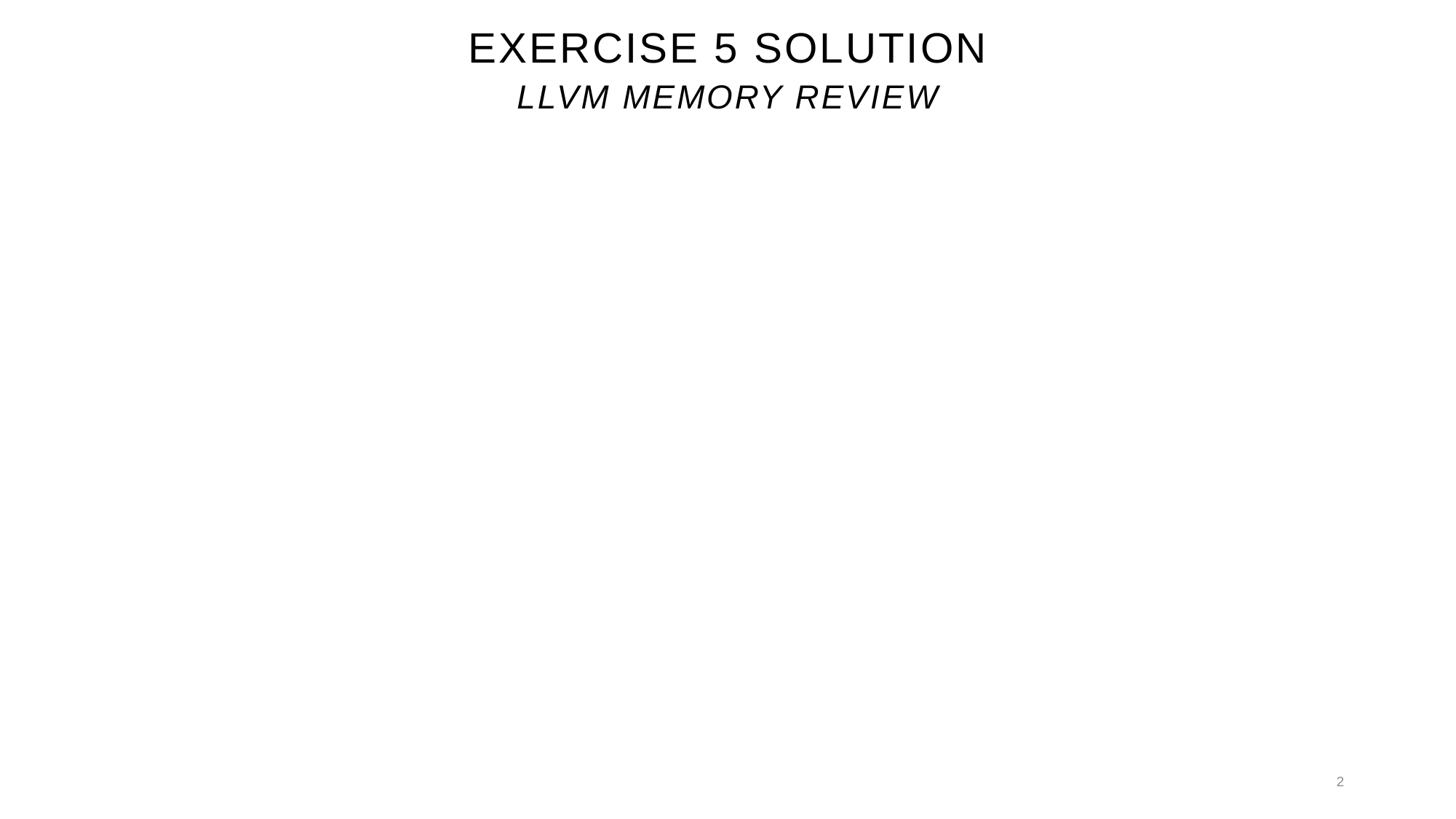

# Exercise 5 Solution
LLVM MEMORY Review
2